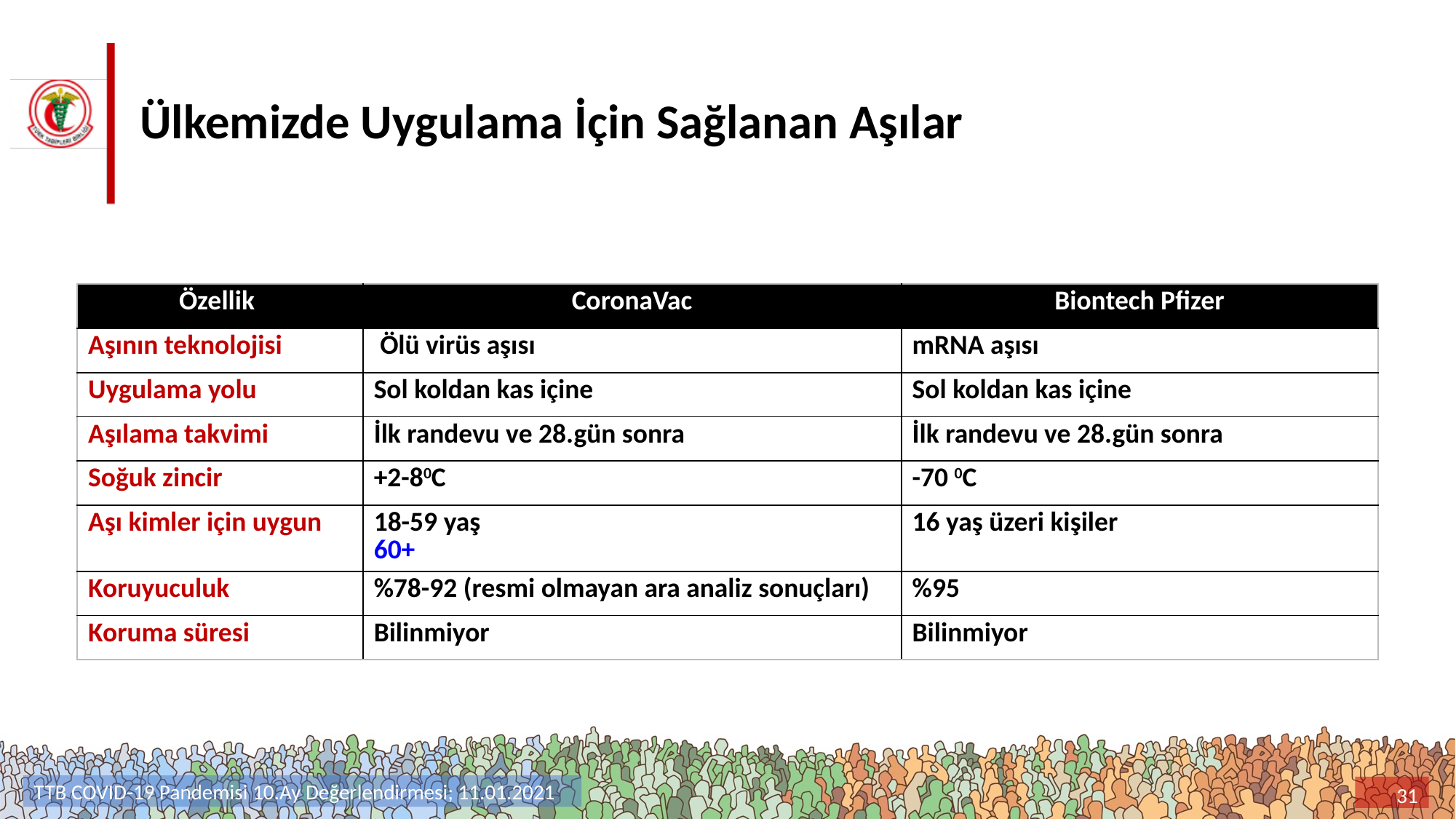

# Ülkemizde Uygulama İçin Sağlanan Aşılar
| Özellik | CoronaVac | Biontech Pfizer |
| --- | --- | --- |
| Aşının teknolojisi | Ölü virüs aşısı | mRNA aşısı |
| Uygulama yolu | Sol koldan kas içine | Sol koldan kas içine |
| Aşılama takvimi | İlk randevu ve 28.gün sonra | İlk randevu ve 28.gün sonra |
| Soğuk zincir | +2-80C | -70 0C |
| Aşı kimler için uygun | 18-59 yaş 60+ | 16 yaş üzeri kişiler |
| Koruyuculuk | %78-92 (resmi olmayan ara analiz sonuçları) | %95 |
| Koruma süresi | Bilinmiyor | Bilinmiyor |
TTB COVID-19 Pandemisi 10.Ay Değerlendirmesi; 11.01.2021